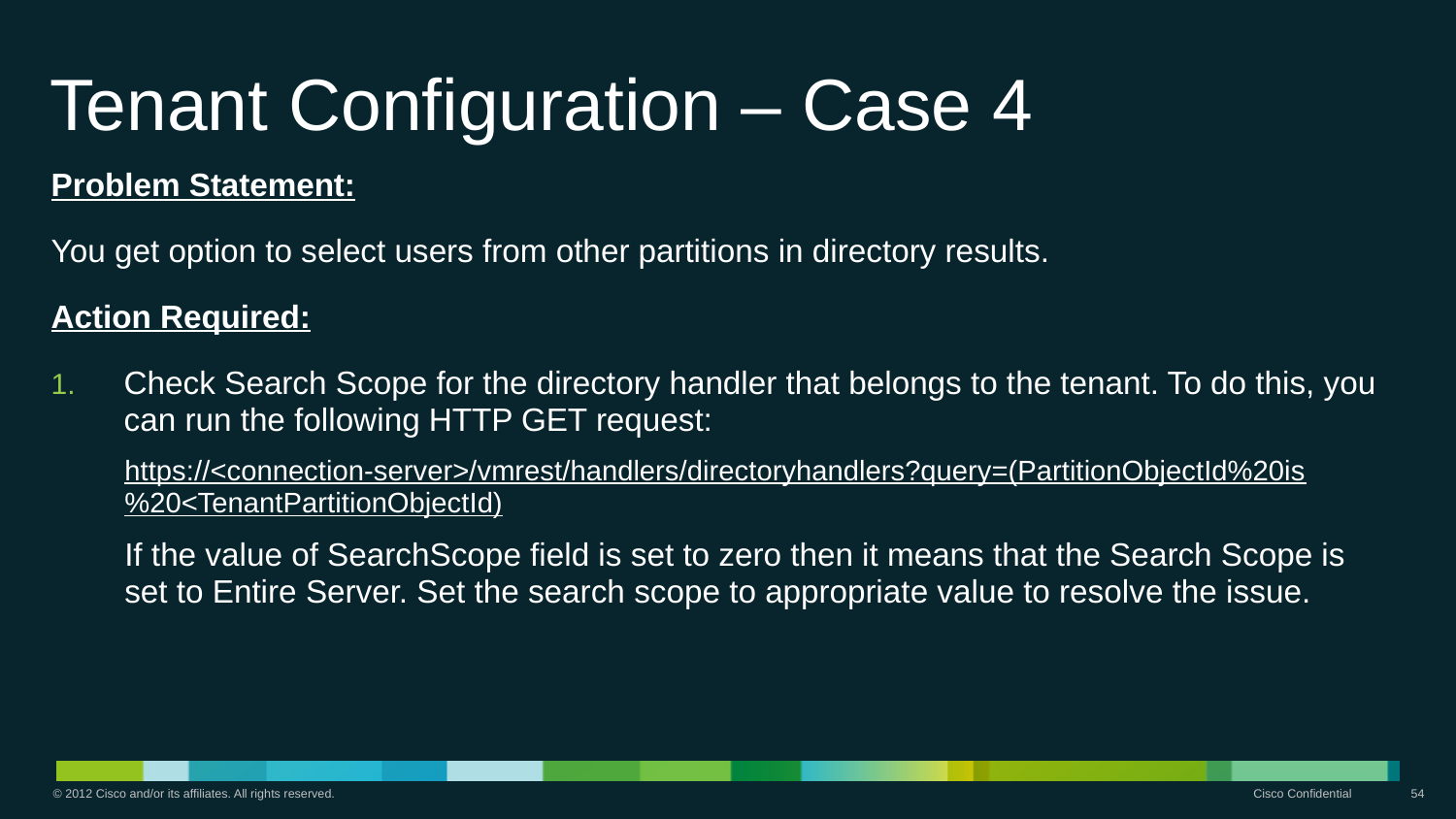

# Tenant Configuration – Case 4
Problem Statement:
You get option to select users from other partitions in directory results.
Action Required:
Check Search Scope for the directory handler that belongs to the tenant. To do this, you can run the following HTTP GET request:
https://<connection-server>/vmrest/handlers/directoryhandlers?query=(PartitionObjectId%20is%20<TenantPartitionObjectId)
If the value of SearchScope field is set to zero then it means that the Search Scope is set to Entire Server. Set the search scope to appropriate value to resolve the issue.